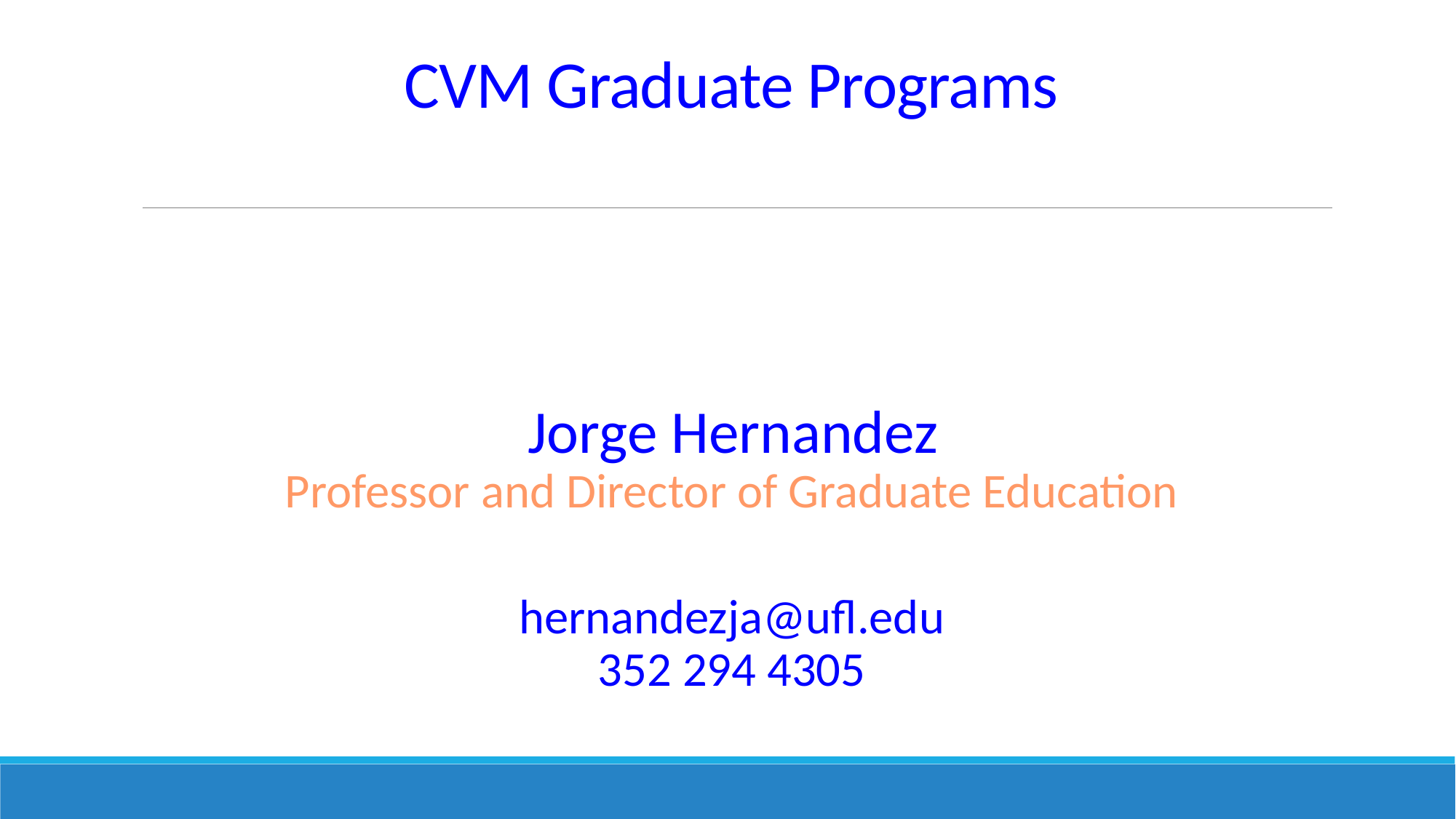

# CVM Graduate Programs

Jorge Hernandez
Professor and Director of Graduate Education
hernandezja@ufl.edu
352 294 4305